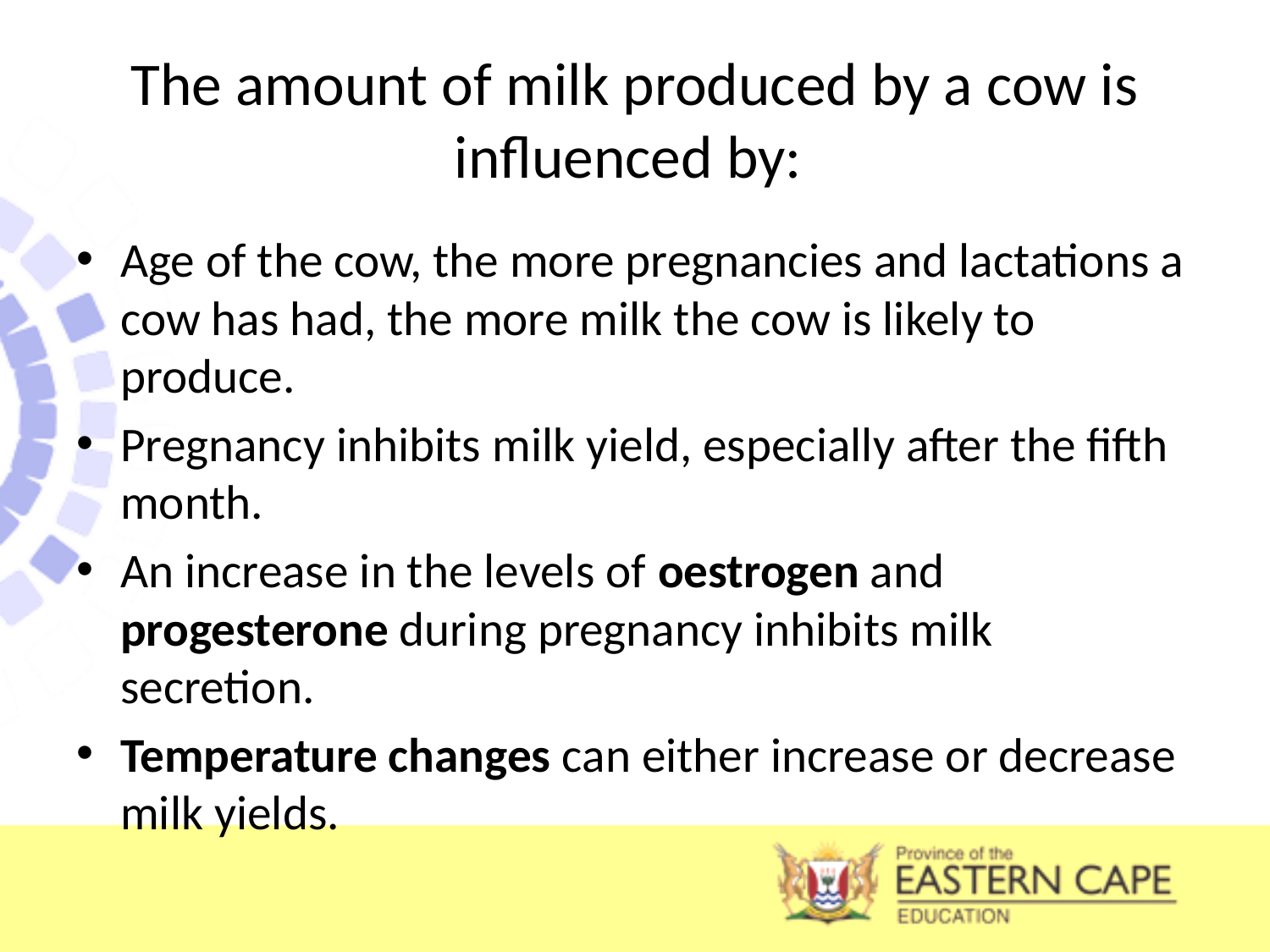

# The amount of milk produced by a cow is influenced by:
Age of the cow, the more pregnancies and lactations a cow has had, the more milk the cow is likely to produce.
Pregnancy inhibits milk yield, especially after the fifth month.
An increase in the levels of oestrogen and progesterone during pregnancy inhibits milk secretion.
Temperature changes can either increase or decrease milk yields.